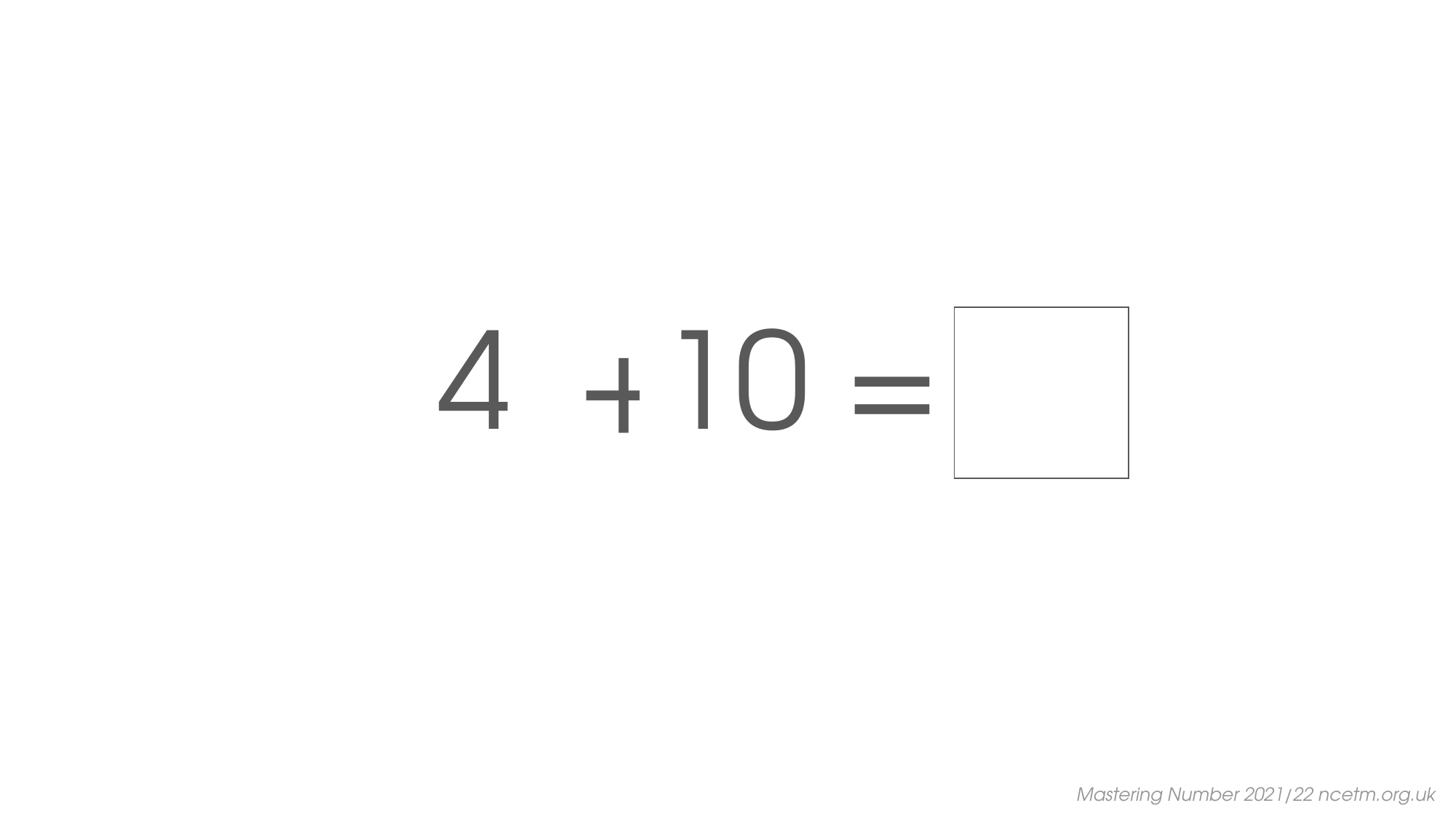

| 4 | + | 10 | = | 14 |
| --- | --- | --- | --- | --- |

Mastering Number 2021/22 ncetm.org.uk